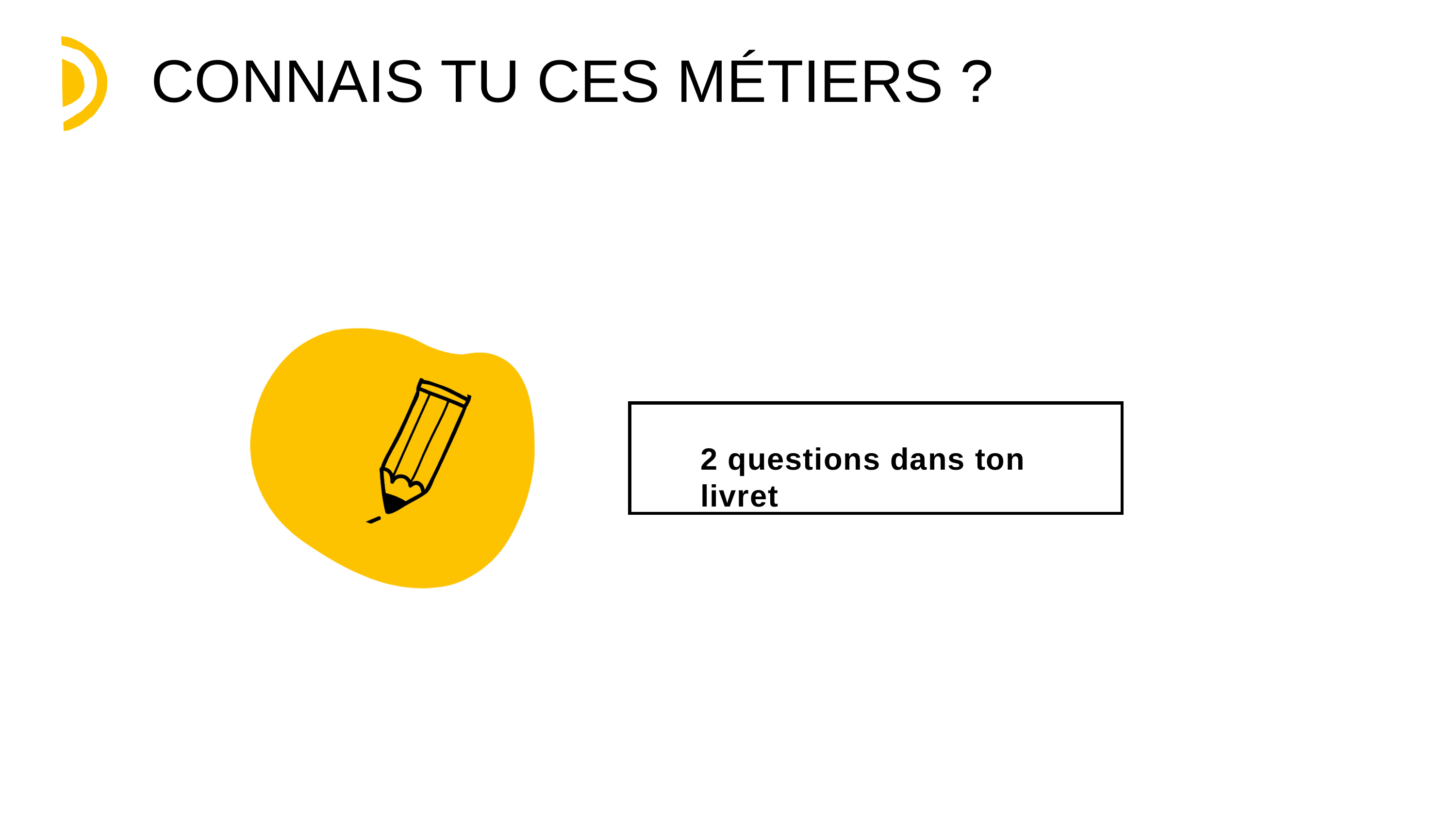

CONNAIS TU CES MÉTIERS ?

2 questions dans ton livret